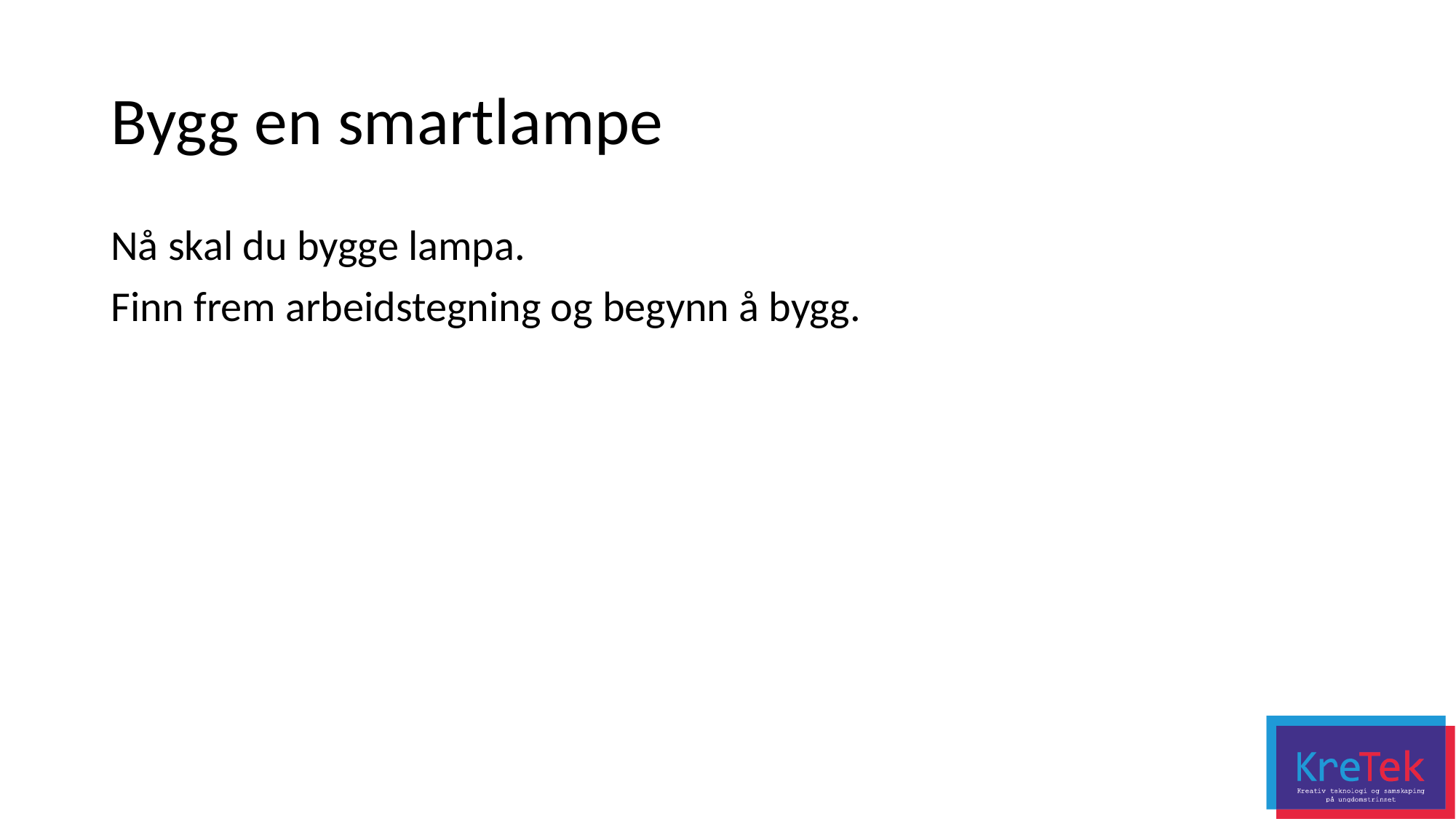

# Bygg en smartlampe
Nå skal du bygge lampa.
Finn frem arbeidstegning og begynn å bygg.